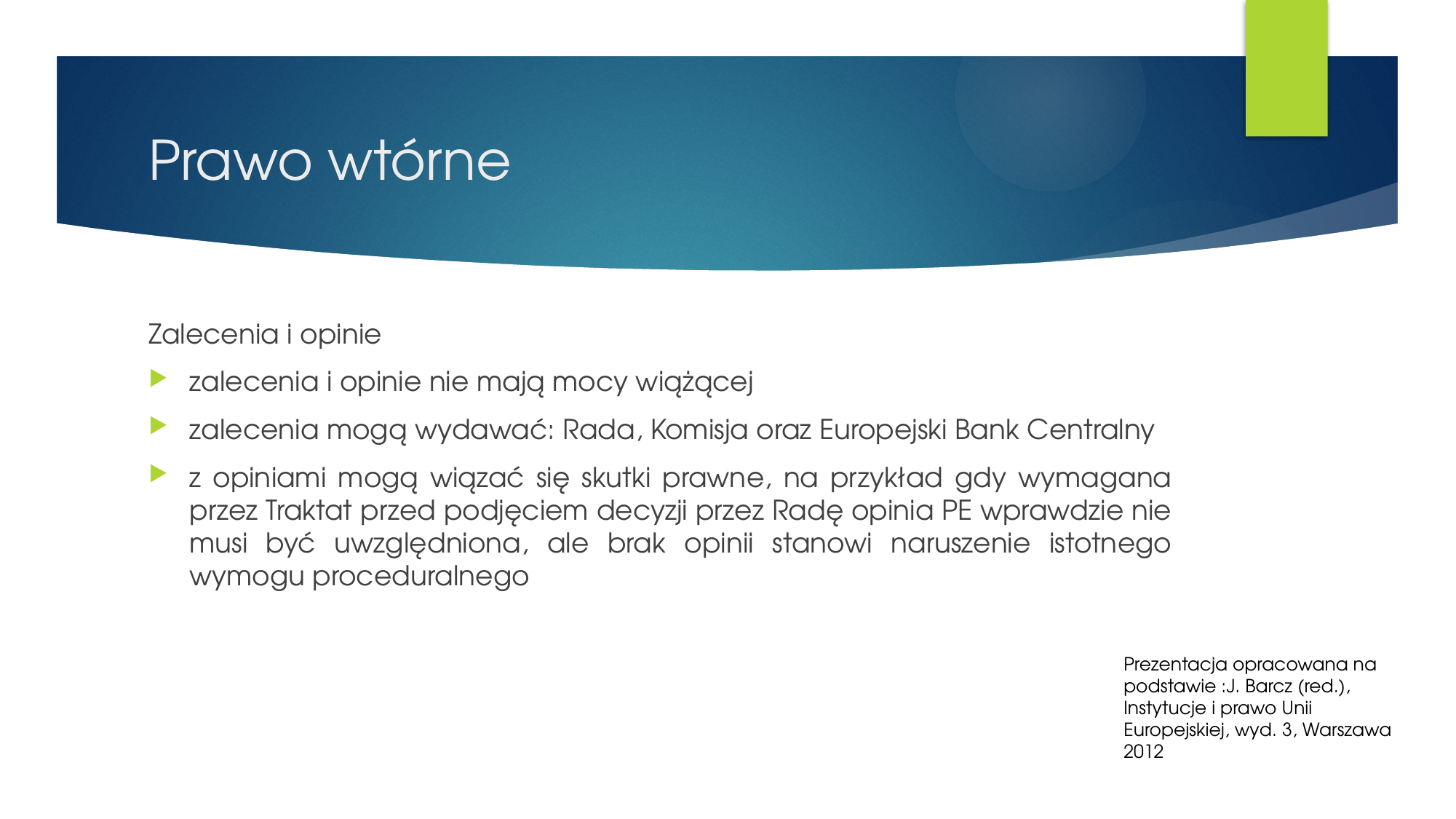

# Prawo wtórne
Zalecenia i opinie
zalecenia i opinie nie mają mocy wiążącej
zalecenia mogą wydawać: Rada, Komisja oraz Europejski Bank Centralny
z opiniami mogą wiązać się skutki prawne, na przykład gdy wymagana przez Traktat przed podjęciem decyzji przez Radę opinia PE wprawdzie nie musi być uwzględniona, ale brak opinii stanowi naruszenie istotnego wymogu proceduralnego

Prezentacja opracowana na podstawie :J. Barcz (red.), Instytucje i prawo Unii Europejskiej, wyd. 3, Warszawa 2012